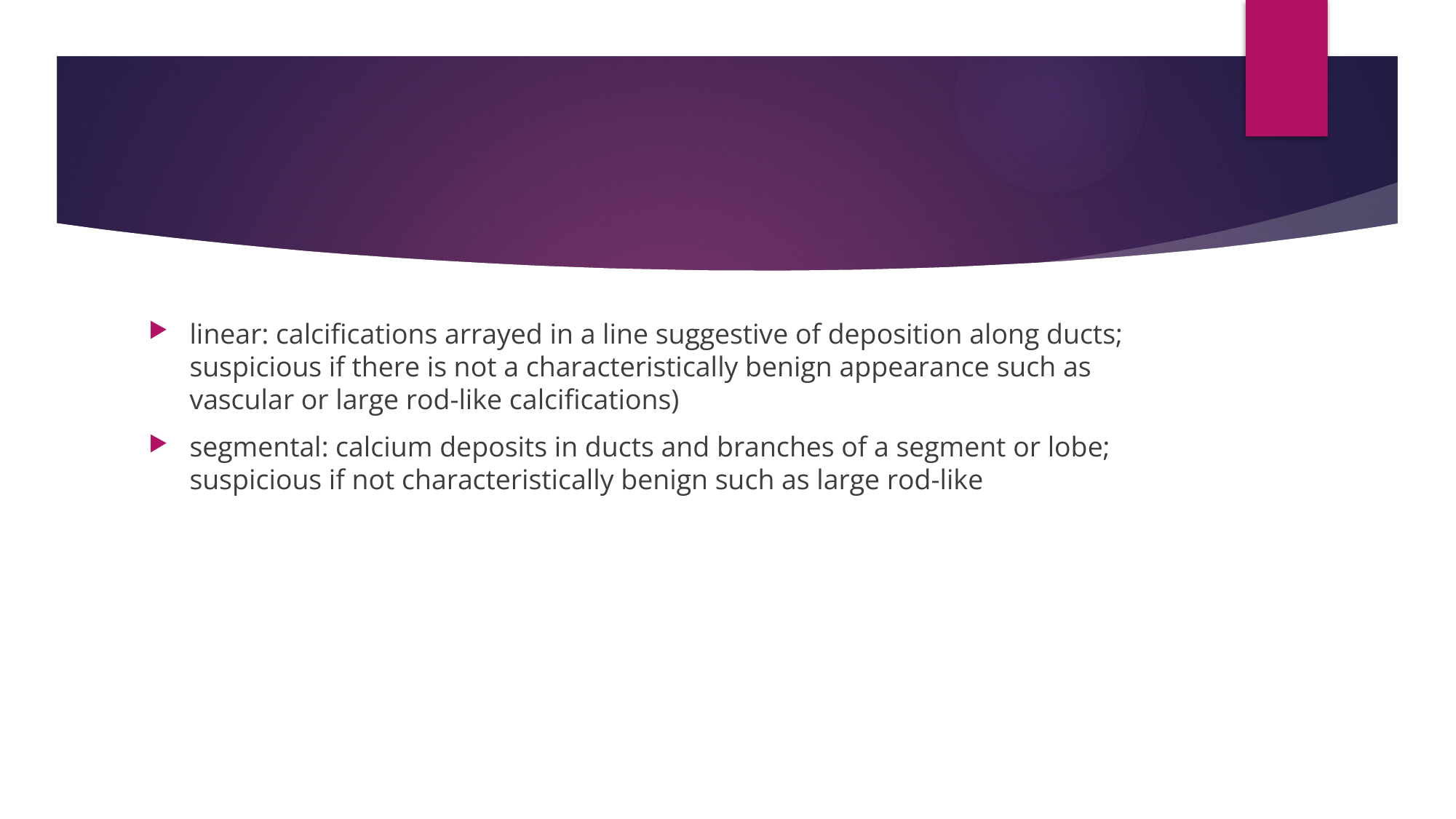

#
linear: calcifications arrayed in a line suggestive of deposition along ducts; suspicious if there is not a characteristically benign appearance such as vascular or large rod-like calcifications)
segmental: calcium deposits in ducts and branches of a segment or lobe; suspicious if not characteristically benign such as large rod-like